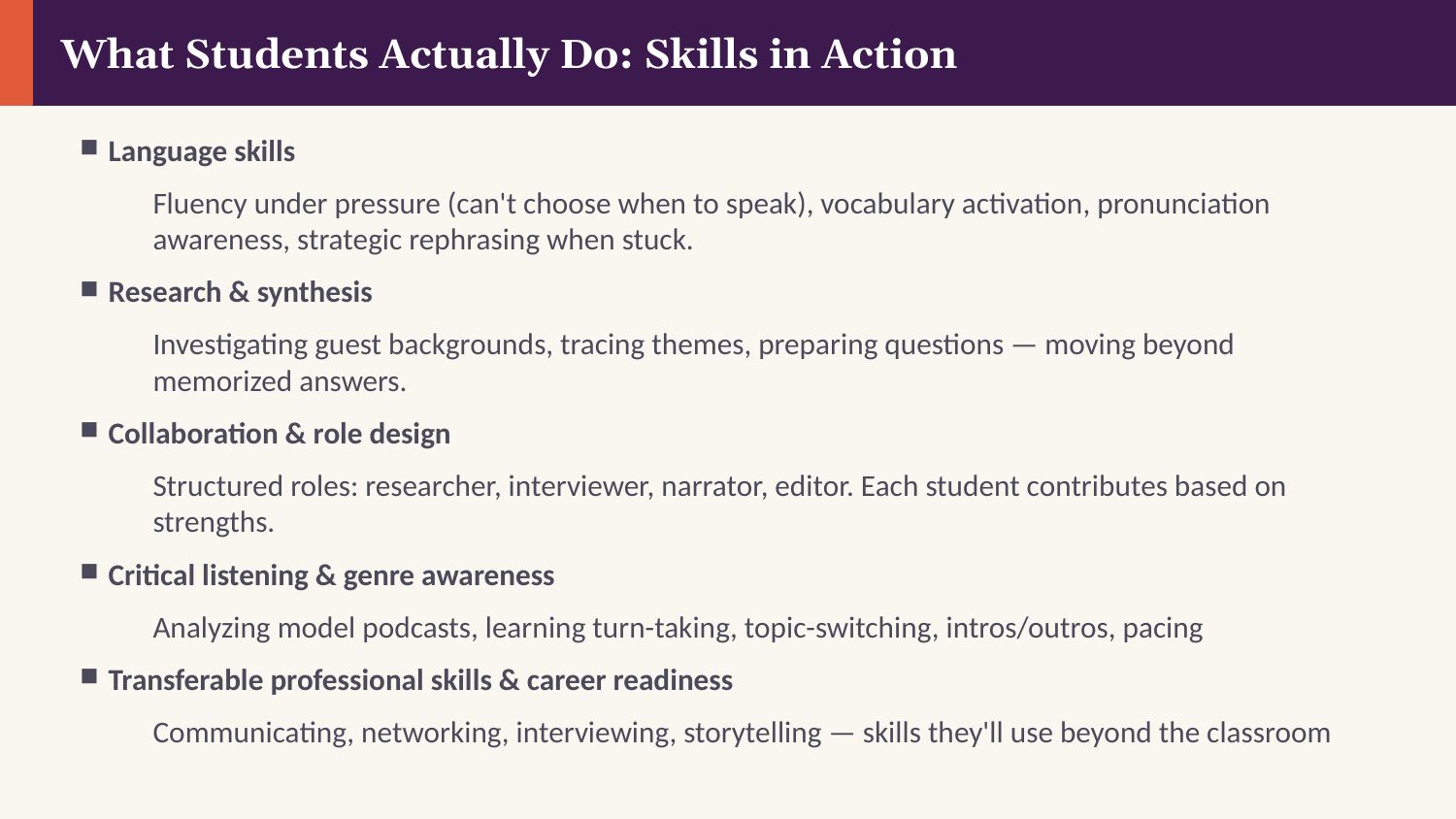

What Students Actually Do: Skills in Action
Language skills
Fluency under pressure (can't choose when to speak), vocabulary activation, pronunciation awareness, strategic rephrasing when stuck.
Research & synthesis
Investigating guest backgrounds, tracing themes, preparing questions — moving beyond memorized answers.
Collaboration & role design
Structured roles: researcher, interviewer, narrator, editor. Each student contributes based on strengths.
Critical listening & genre awareness
Analyzing model podcasts, learning turn-taking, topic-switching, intros/outros, pacing
Transferable professional skills & career readiness
Communicating, networking, interviewing, storytelling — skills they'll use beyond the classroom